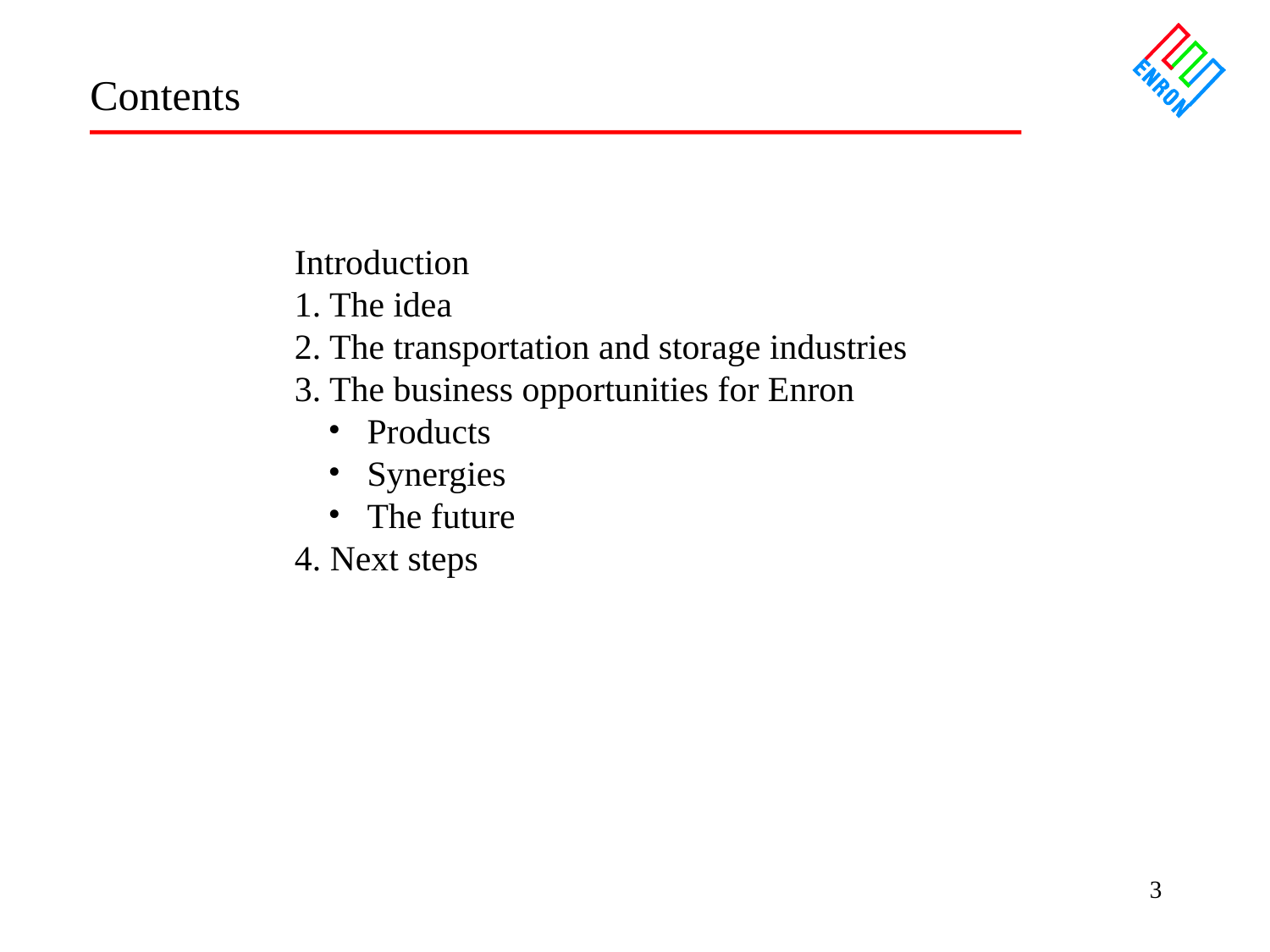

Contents

Introduction
1. The idea
2. The transportation and storage industries
3. The business opportunities for Enron
 Products
 Synergies
 The future
4. Next steps
3